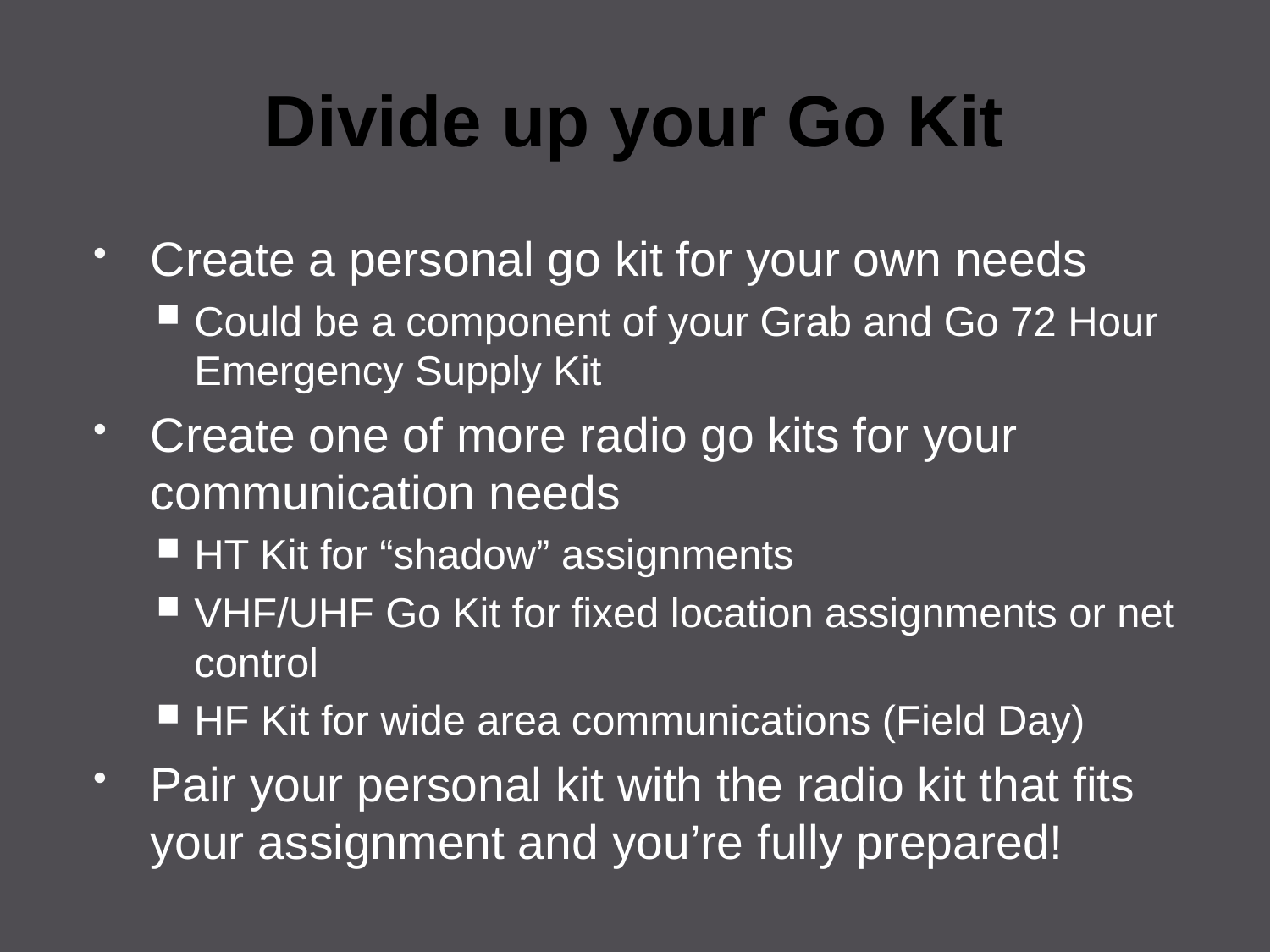

# Divide up your Go Kit
Create a personal go kit for your own needs
Could be a component of your Grab and Go 72 Hour Emergency Supply Kit
Create one of more radio go kits for your communication needs
HT Kit for “shadow” assignments
VHF/UHF Go Kit for fixed location assignments or net control
HF Kit for wide area communications (Field Day)
Pair your personal kit with the radio kit that fits your assignment and you’re fully prepared!